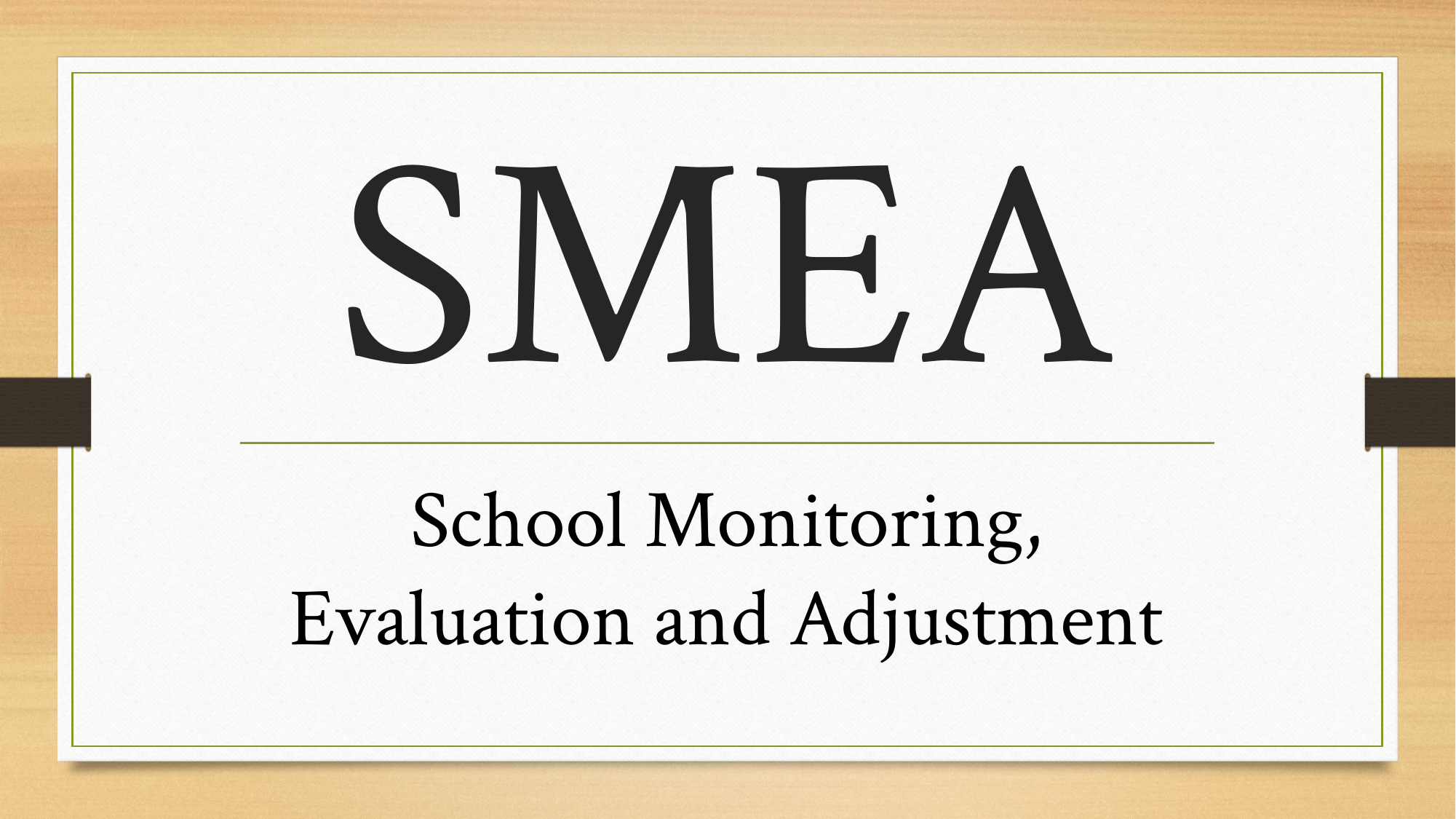

# SMEA
School Monitoring, Evaluation and Adjustment